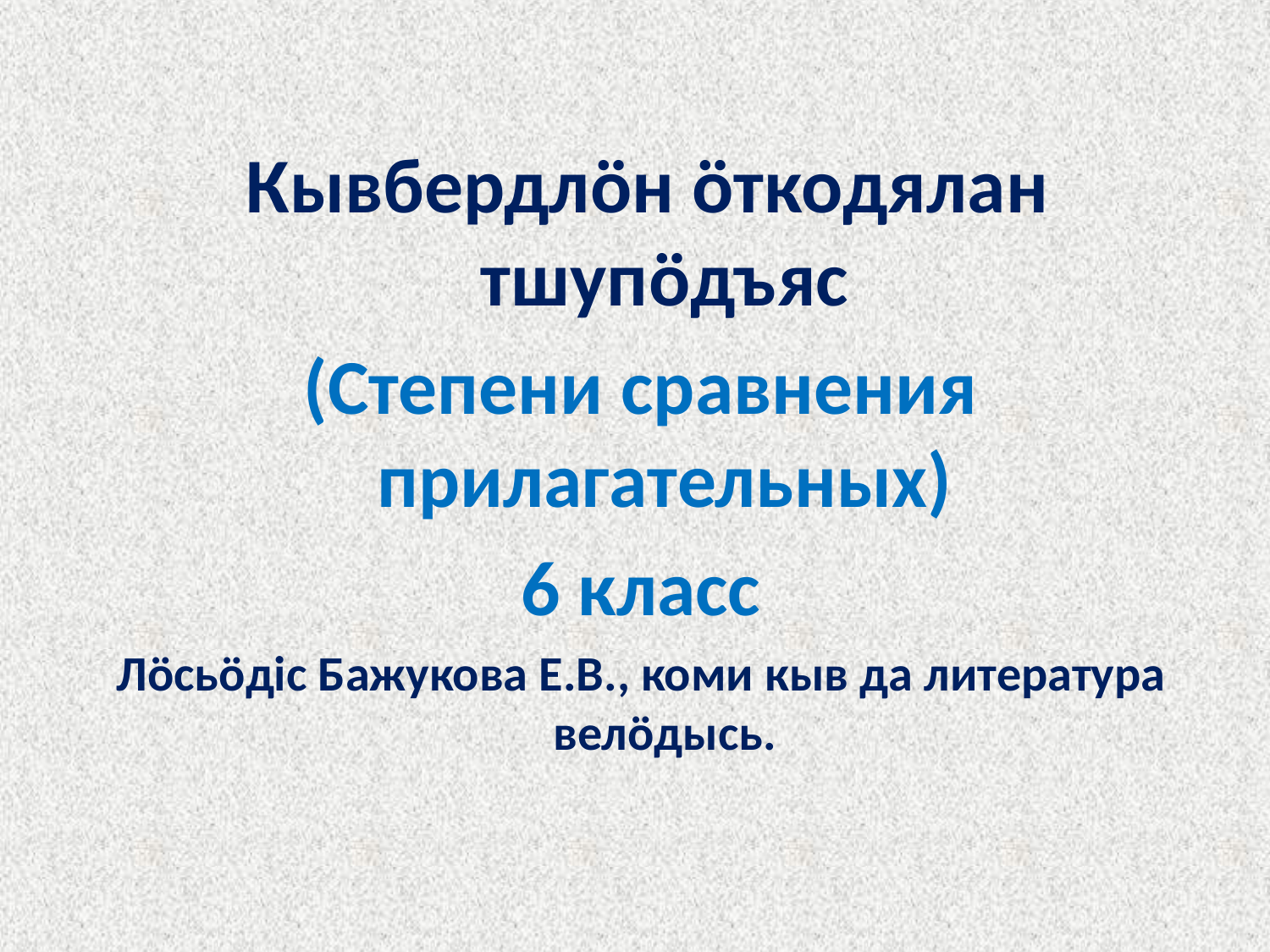

Кывбердлöн öткодялан тшупöдъяс
(Степени сравнения прилагательных)
6 класс
Лöсьöдiс Бажукова Е.В., коми кыв да литература велöдысь.